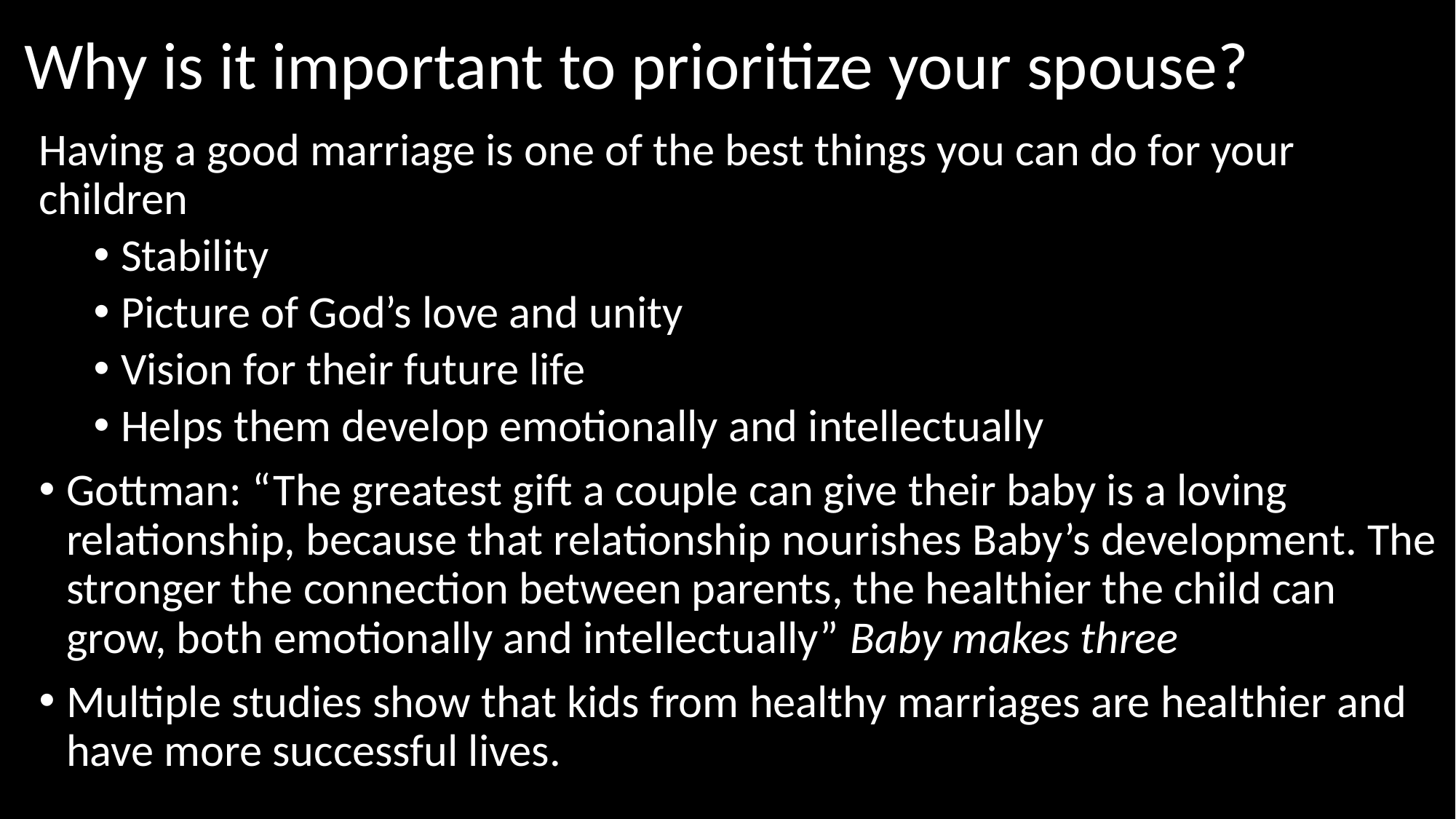

# Why is it important to prioritize your spouse?
Having a good marriage is one of the best things you can do for your children
Stability
Picture of God’s love and unity
Vision for their future life
Helps them develop emotionally and intellectually
Gottman: “The greatest gift a couple can give their baby is a loving relationship, because that relationship nourishes Baby’s development. The stronger the connection between parents, the healthier the child can grow, both emotionally and intellectually” Baby makes three
Multiple studies show that kids from healthy marriages are healthier and have more successful lives.